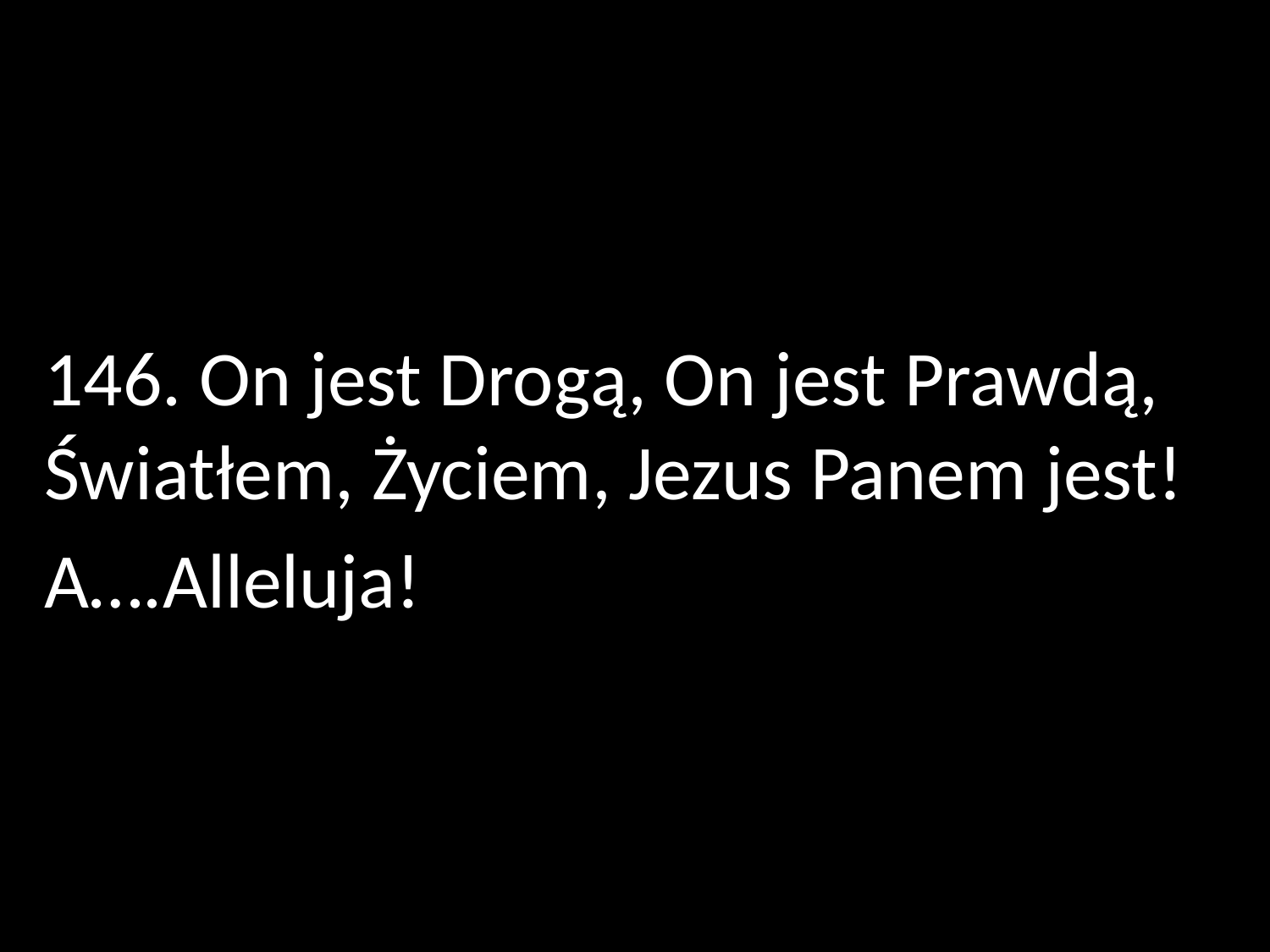

146. On jest Drogą, On jest Prawdą, Światłem, Życiem, Jezus Panem jest!
A….Alleluja!